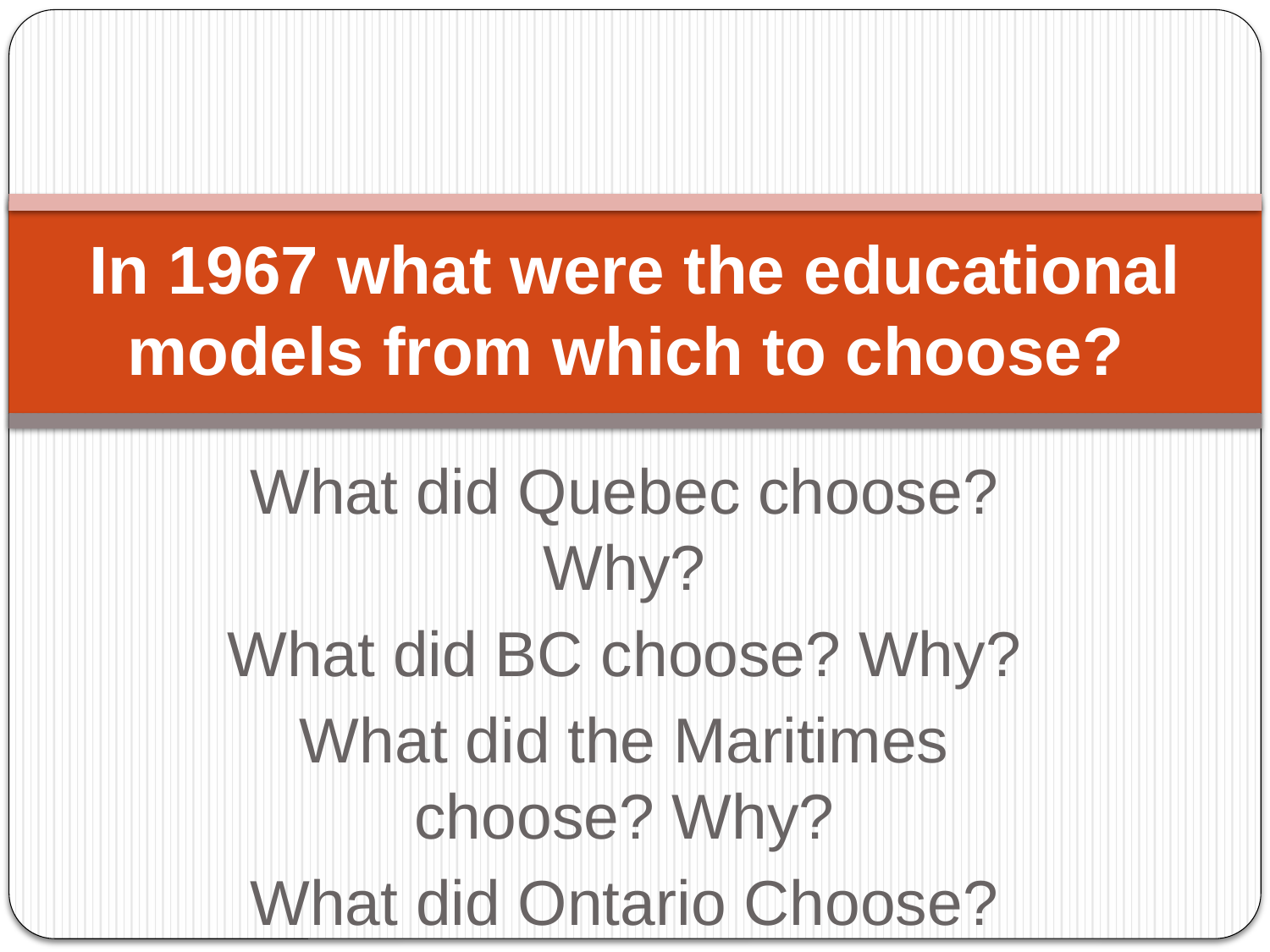

# In 1967 what were the educational models from which to choose?
What did Quebec choose? Why?
What did BC choose? Why?
What did the Maritimes choose? Why?
What did Ontario Choose? Why?